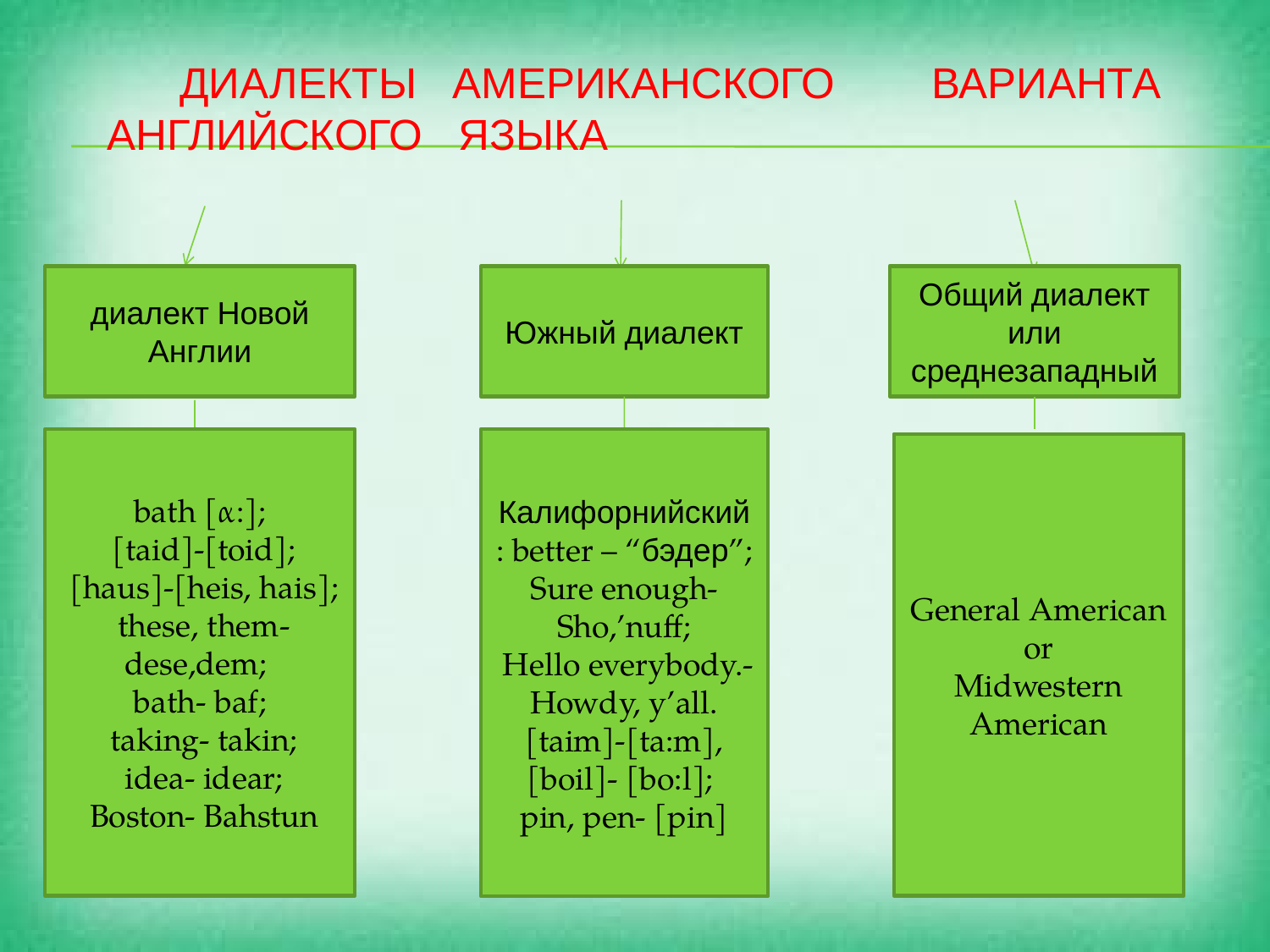

# Диалекты   американского        варианта   английского   языка

диалект Новой Англии
Южный диалект
Общий диалект или среднезападный
bath [α:];
 [taid]-[toid];
 [haus]-[heis, hais];
 these, them- dese,dem;
bath- baf;
 taking- takin;
 idea- idear;
 Boston- Bahstun
Калифорнийский : better – “бэдер”; Sure enough- Sho,’nuff;
 Hello everybody.- Howdy, y’all. [taim]-[ta:m], [boil]- [bo:l];
pin, pen- [pin]
General American or
Midwestern American